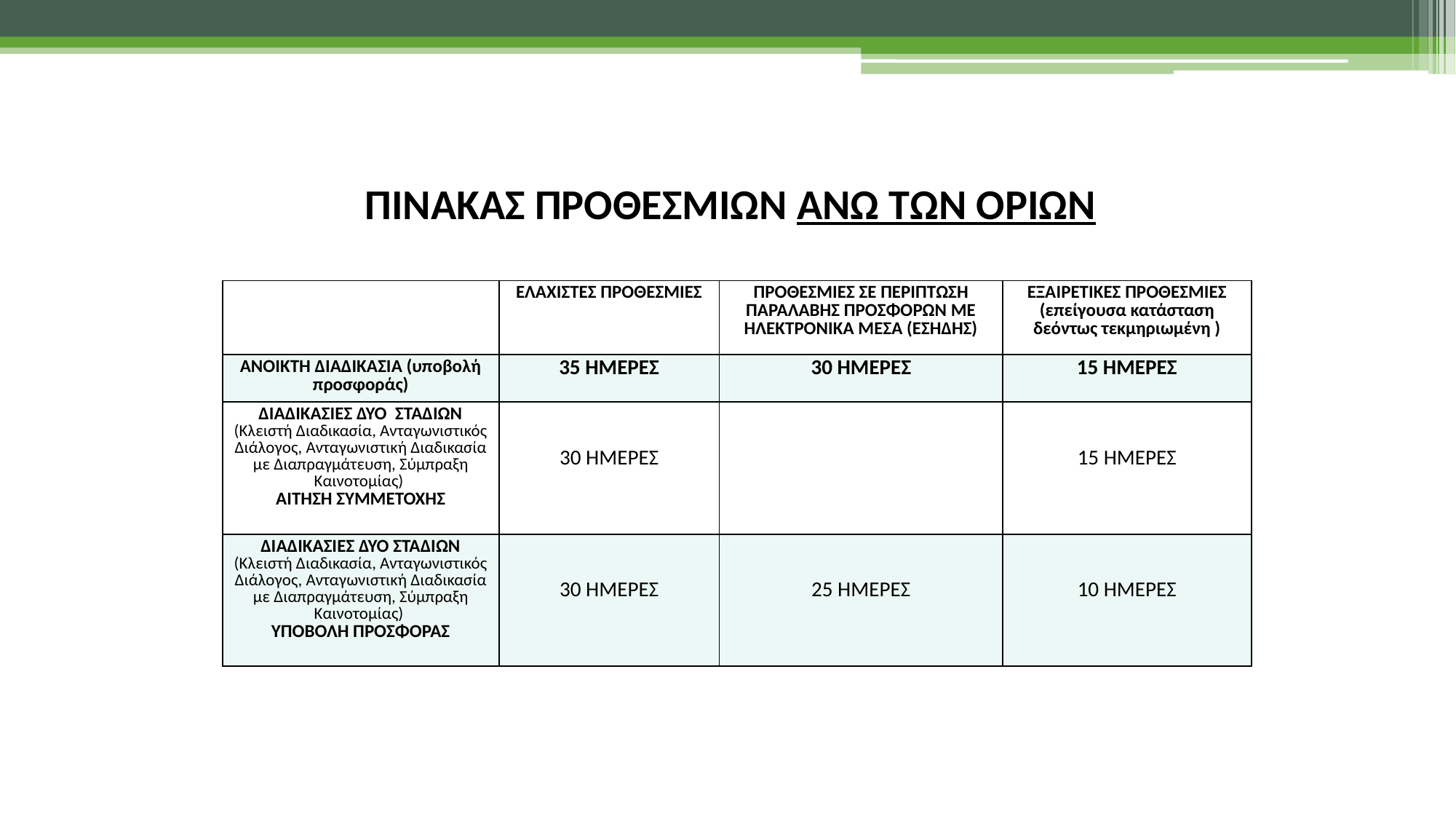

# ΠΙΝΑΚΑΣ ΠΡΟΘΕΣΜΙΩΝ ΑΝΩ ΤΩΝ ΟΡΙΩΝ
|  | ΕΛΑΧΙΣΤΕΣ ΠΡΟΘΕΣΜΙΕΣ | ΠΡΟΘΕΣΜΙΕΣ ΣΕ ΠΕΡΙΠΤΩΣΗ ΠΑΡΑΛΑΒΗΣ ΠΡΟΣΦΟΡΩΝ ΜΕ ΗΛΕΚΤΡΟΝΙΚΑ ΜΕΣΑ (ΕΣΗΔΗΣ) | ΕΞΑΙΡΕΤΙΚΕΣ ΠΡΟΘΕΣΜΙΕΣ (επείγουσα κατάσταση δεόντως τεκμηριωμένη ) |
| --- | --- | --- | --- |
| ΑΝΟΙΚΤΗ ΔΙΑΔΙΚΑΣΙΑ (υποβολή προσφοράς) | 35 ΗΜΕΡΕΣ | 30 ΗΜΕΡΕΣ | 15 ΗΜΕΡΕΣ |
| ΔΙΑΔΙΚΑΣΙΕΣ ΔΥΟ ΣΤΑΔΙΩΝ (Κλειστή Διαδικασία, Ανταγωνιστικός Διάλογος, Ανταγωνιστική Διαδικασία με Διαπραγμάτευση, Σύμπραξη Καινοτομίας) ΑΙΤΗΣΗ ΣΥΜΜΕΤΟΧΗΣ | 30 ΗΜΕΡΕΣ |  | 15 ΗΜΕΡΕΣ |
| ΔΙΑΔΙΚΑΣΙΕΣ ΔΥΟ ΣΤΑΔΙΩΝ (Κλειστή Διαδικασία, Ανταγωνιστικός Διάλογος, Ανταγωνιστική Διαδικασία με Διαπραγμάτευση, Σύμπραξη Καινοτομίας) ΥΠΟΒΟΛΗ ΠΡΟΣΦΟΡΑΣ | 30 ΗΜΕΡΕΣ | 25 ΗΜΕΡΕΣ | 10 ΗΜΕΡΕΣ |